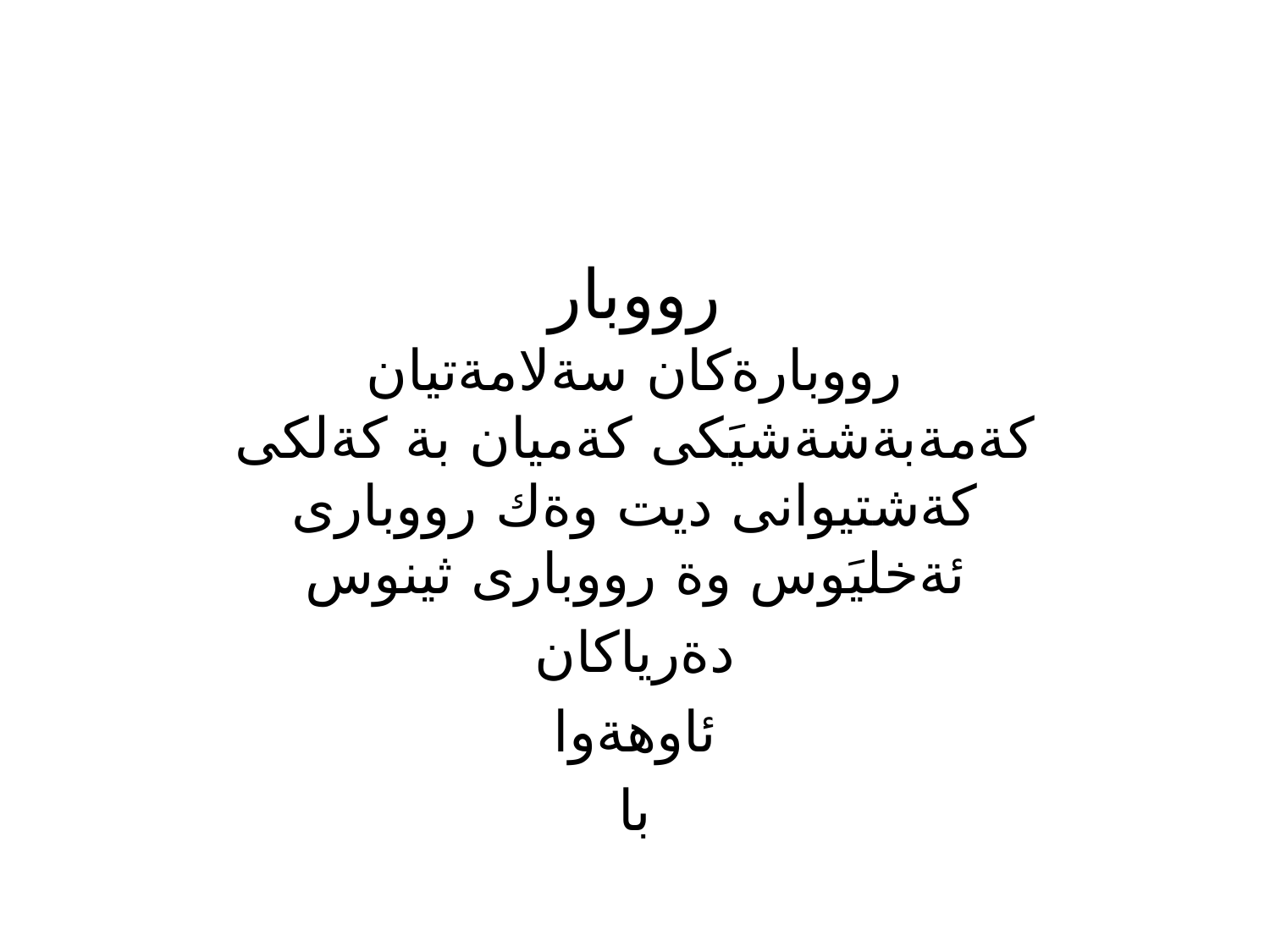

# رووبار
رووبارةكان سةلامةتيان كةمةبةشةشيَكى كةميان بة كةلكى كةشتيوانى ديت وةك رووبارى ئةخليَوس وة رووبارى ثينوس
 دةرياكان
ئاوهةوا
با